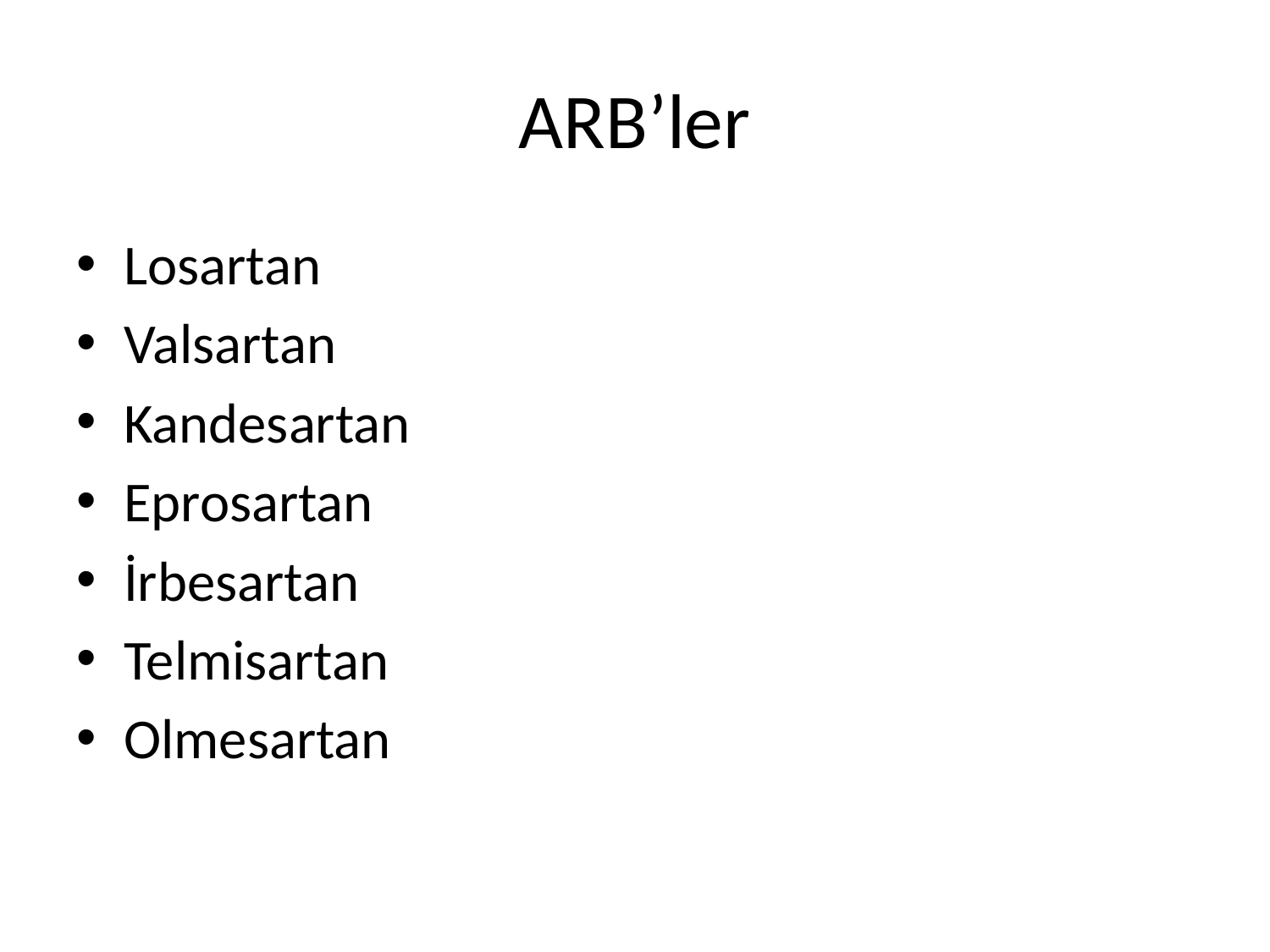

# ARB’ler
Losartan
Valsartan
Kandesartan
Eprosartan
İrbesartan
Telmisartan
Olmesartan